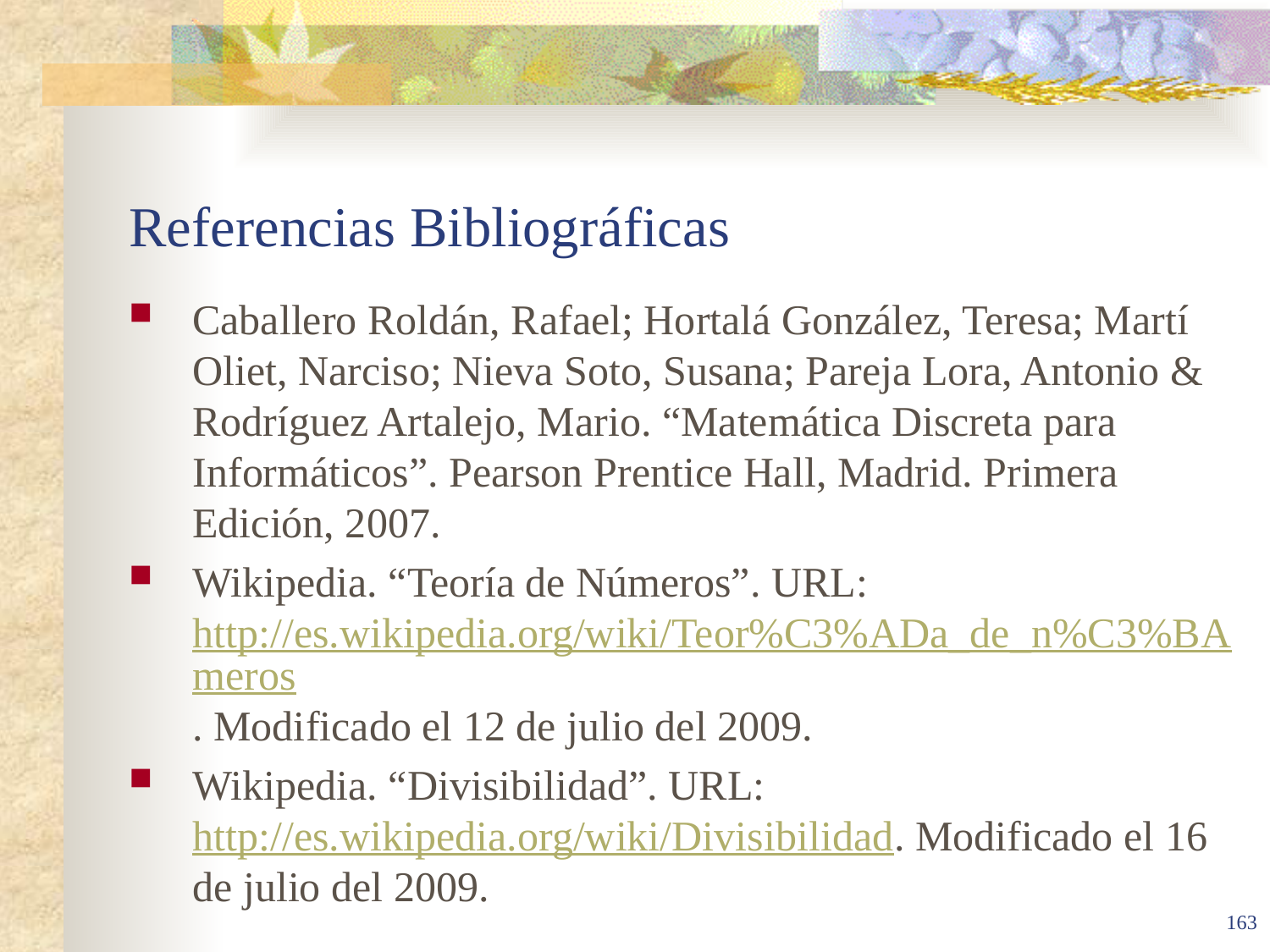

# Referencias Bibliográficas
Caballero Roldán, Rafael; Hortalá González, Teresa; Martí Oliet, Narciso; Nieva Soto, Susana; Pareja Lora, Antonio & Rodríguez Artalejo, Mario. “Matemática Discreta para Informáticos”. Pearson Prentice Hall, Madrid. Primera Edición, 2007.
Wikipedia. “Teoría de Números”. URL: http://es.wikipedia.org/wiki/Teor%C3%ADa_de_n%C3%BAmeros. Modificado el 12 de julio del 2009.
Wikipedia. “Divisibilidad”. URL: http://es.wikipedia.org/wiki/Divisibilidad. Modificado el 16 de julio del 2009.
163